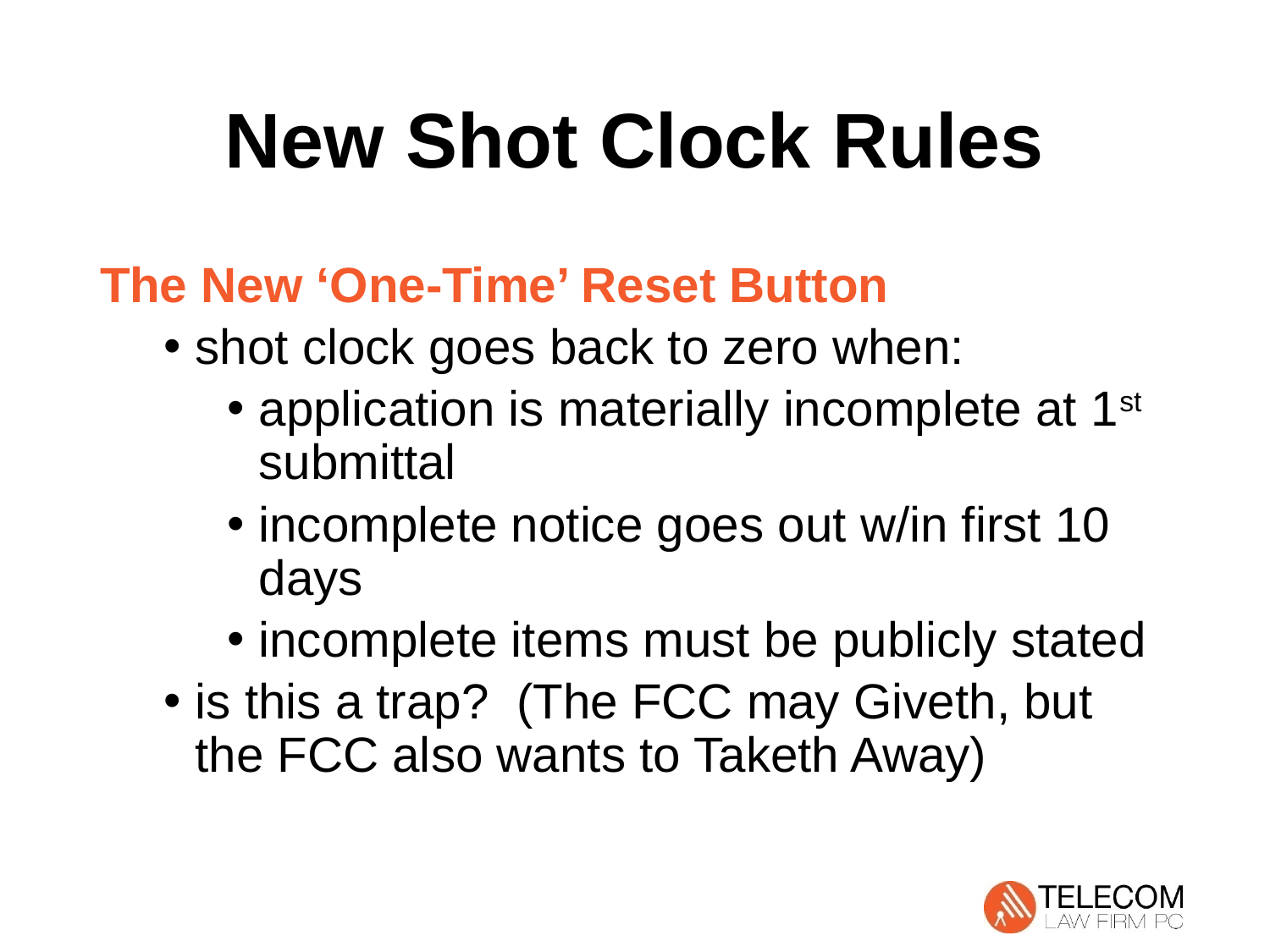

# New Shot Clock Rules
The New ‘One-Time’ Reset Button
shot clock goes back to zero when:
application is materially incomplete at 1st submittal
incomplete notice goes out w/in first 10 days
incomplete items must be publicly stated
is this a trap?  (The FCC may Giveth, but the FCC also wants to Taketh Away)